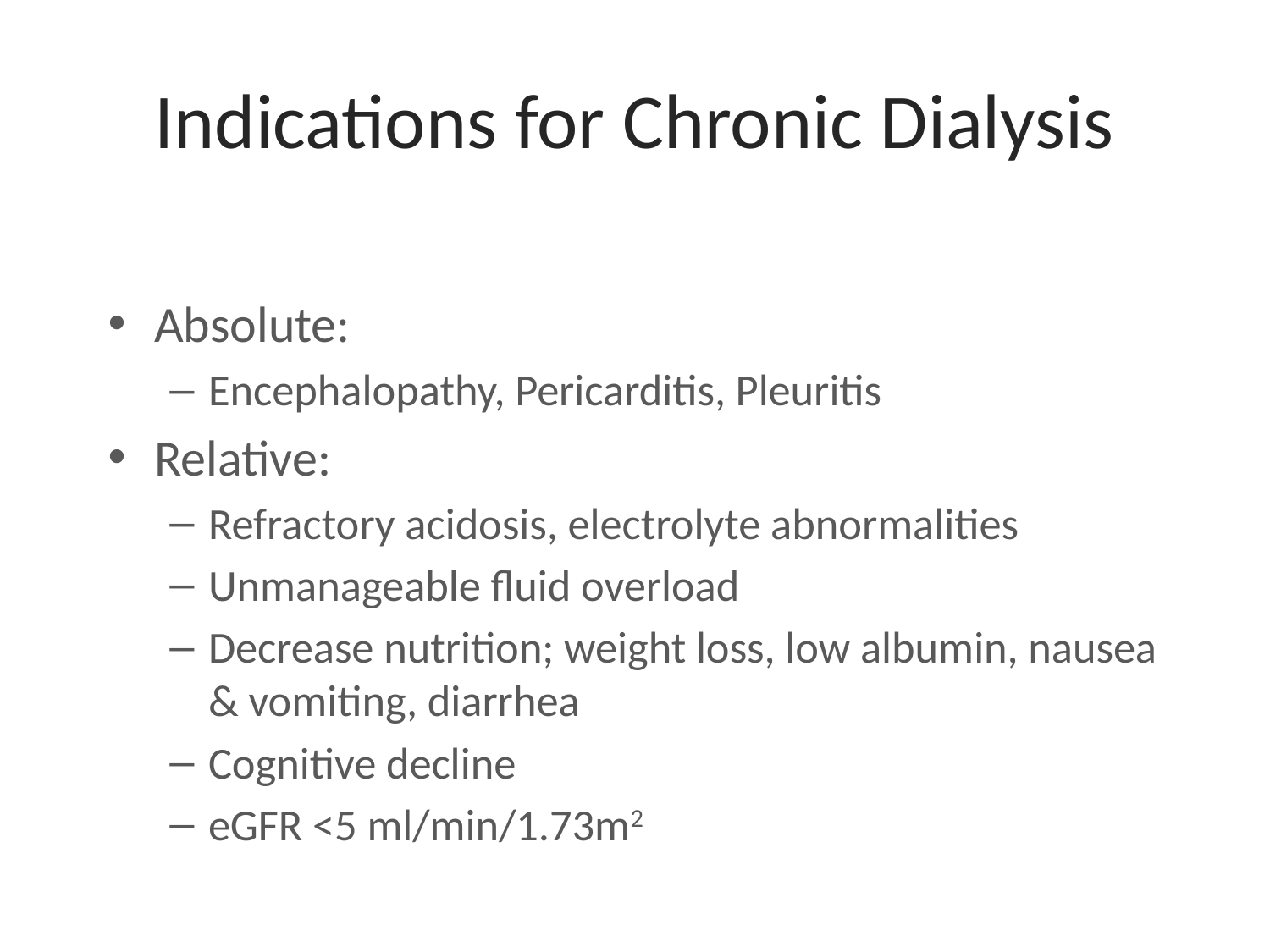

# Indications for Chronic Dialysis
Absolute:
Encephalopathy, Pericarditis, Pleuritis
Relative:
Refractory acidosis, electrolyte abnormalities
Unmanageable fluid overload
Decrease nutrition; weight loss, low albumin, nausea & vomiting, diarrhea
Cognitive decline
eGFR <5 ml/min/1.73m2